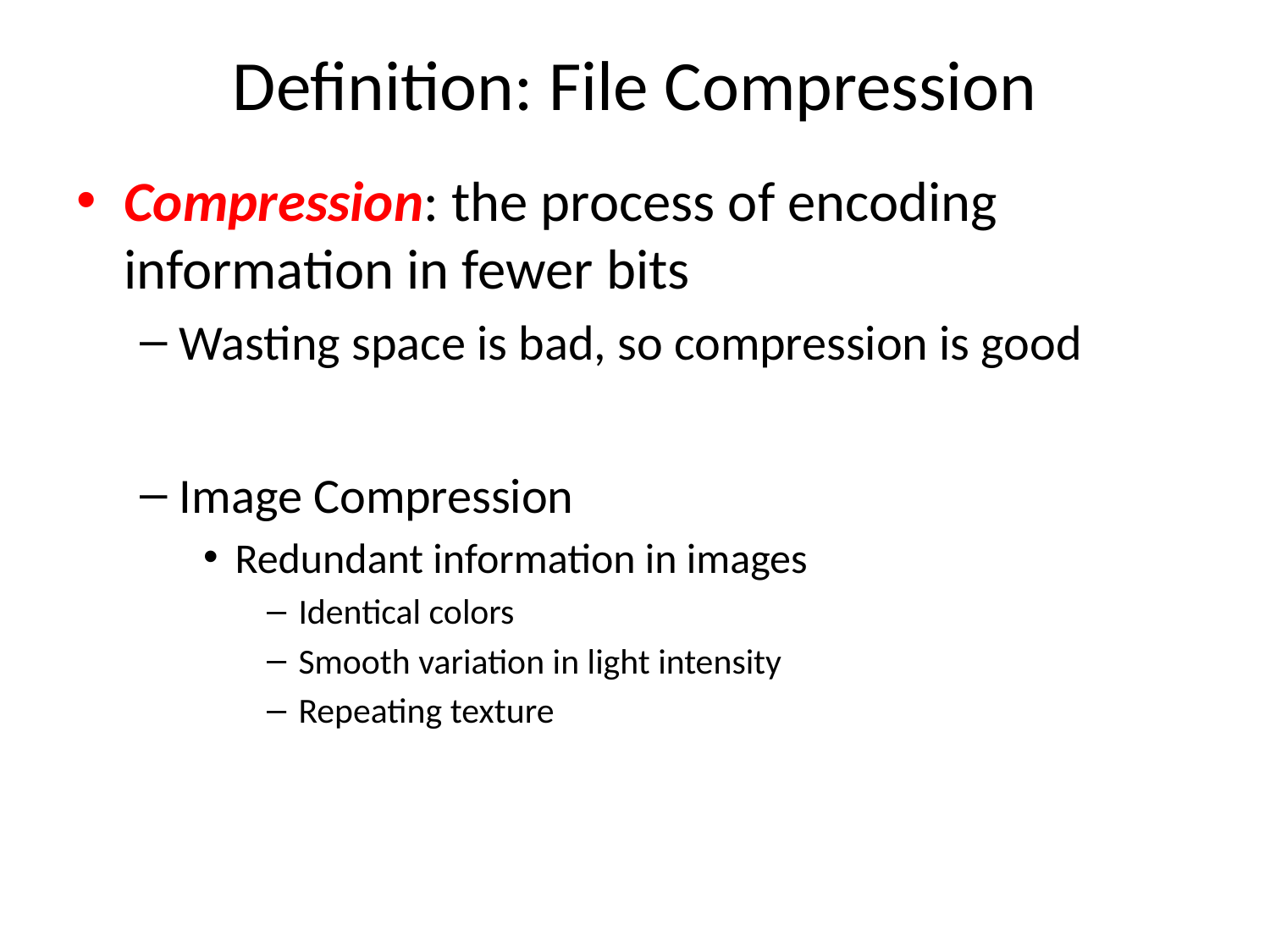

# Definition: File Compression
Compression: the process of encoding information in fewer bits
Wasting space is bad, so compression is good

Image Compression
Redundant information in images
Identical colors
Smooth variation in light intensity
Repeating texture